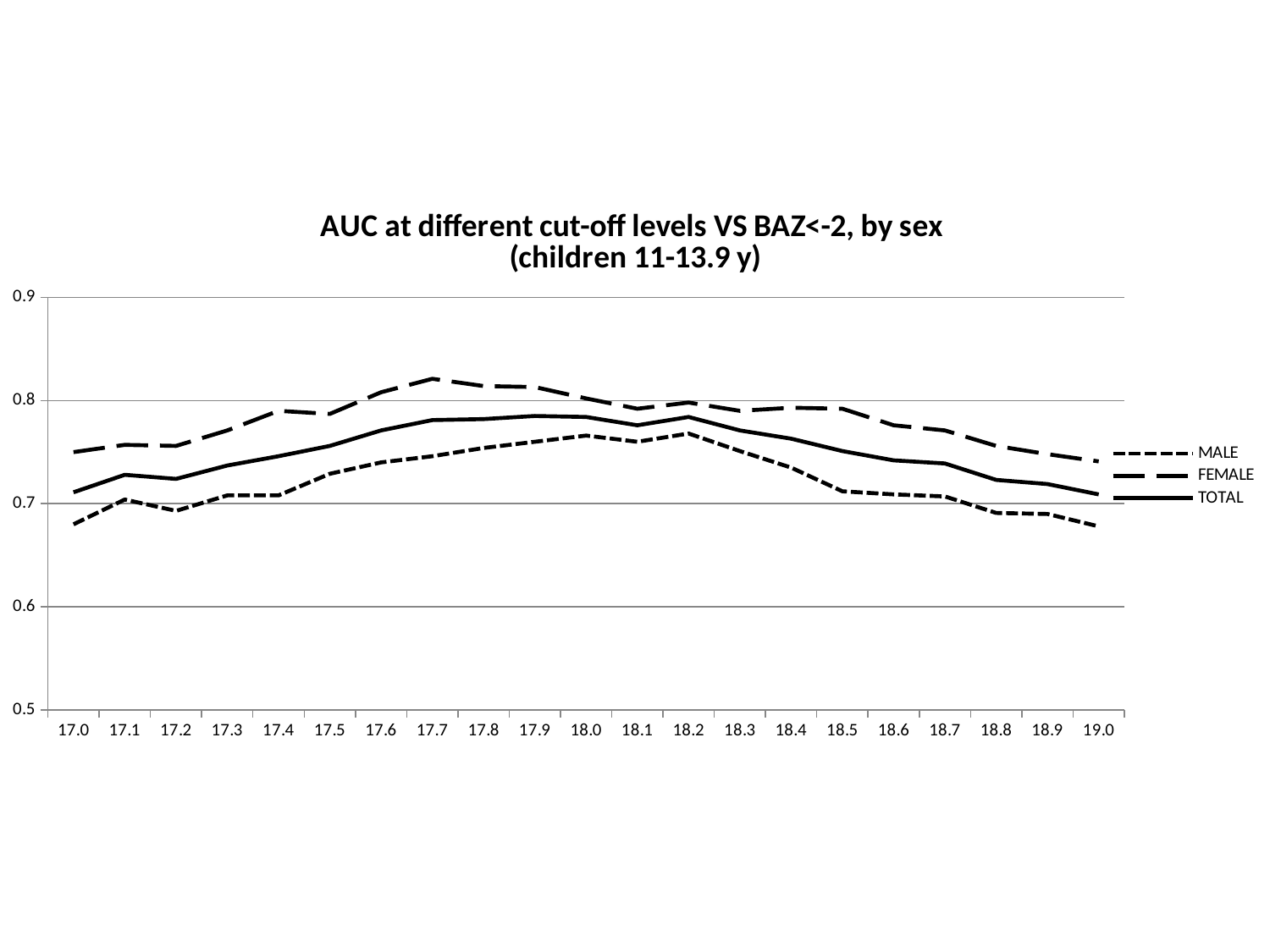

### Chart: AUC at different cut-off levels VS BAZ<-2, by sex
(children 11-13.9 y)

| Category | MALE | FEMALE | TOTAL |
|---|---|---|---|
| 17 | 0.68 | 0.7500000000000001 | 0.7110000000000001 |
| 17.100000000000001 | 0.7040000000000001 | 0.7570000000000001 | 0.7280000000000001 |
| 17.2 | 0.693 | 0.7560000000000001 | 0.7240000000000001 |
| 17.3 | 0.7080000000000001 | 0.771 | 0.7370000000000001 |
| 17.399999999999999 | 0.7080000000000001 | 0.7899999999999999 | 0.7460000000000001 |
| 17.5 | 0.7290000000000001 | 0.7869999999999999 | 0.7560000000000001 |
| 17.600000000000001 | 0.7400000000000001 | 0.808 | 0.771 |
| 17.7 | 0.7460000000000001 | 0.8210000000000002 | 0.7809999999999999 |
| 17.8 | 0.7540000000000001 | 0.8140000000000002 | 0.7819999999999999 |
| 17.899999999999999 | 0.7600000000000001 | 0.8130000000000002 | 0.7849999999999999 |
| 18 | 0.7660000000000001 | 0.802 | 0.7839999999999999 |
| 18.100000000000001 | 0.7600000000000001 | 0.7919999999999999 | 0.776 |
| 18.2 | 0.7680000000000001 | 0.7979999999999999 | 0.7839999999999999 |
| 18.3 | 0.7510000000000001 | 0.7899999999999999 | 0.771 |
| 18.399999999999999 | 0.7350000000000001 | 0.7929999999999999 | 0.763 |
| 18.5 | 0.7120000000000001 | 0.7919999999999999 | 0.7510000000000001 |
| 18.600000000000001 | 0.7090000000000001 | 0.776 | 0.7420000000000001 |
| 18.7 | 0.7070000000000001 | 0.771 | 0.7390000000000001 |
| 18.8 | 0.691 | 0.7560000000000001 | 0.7230000000000001 |
| 18.899999999999999 | 0.6900000000000001 | 0.7480000000000001 | 0.7190000000000001 |
| 19 | 0.678 | 0.7410000000000001 | 0.7090000000000001 |